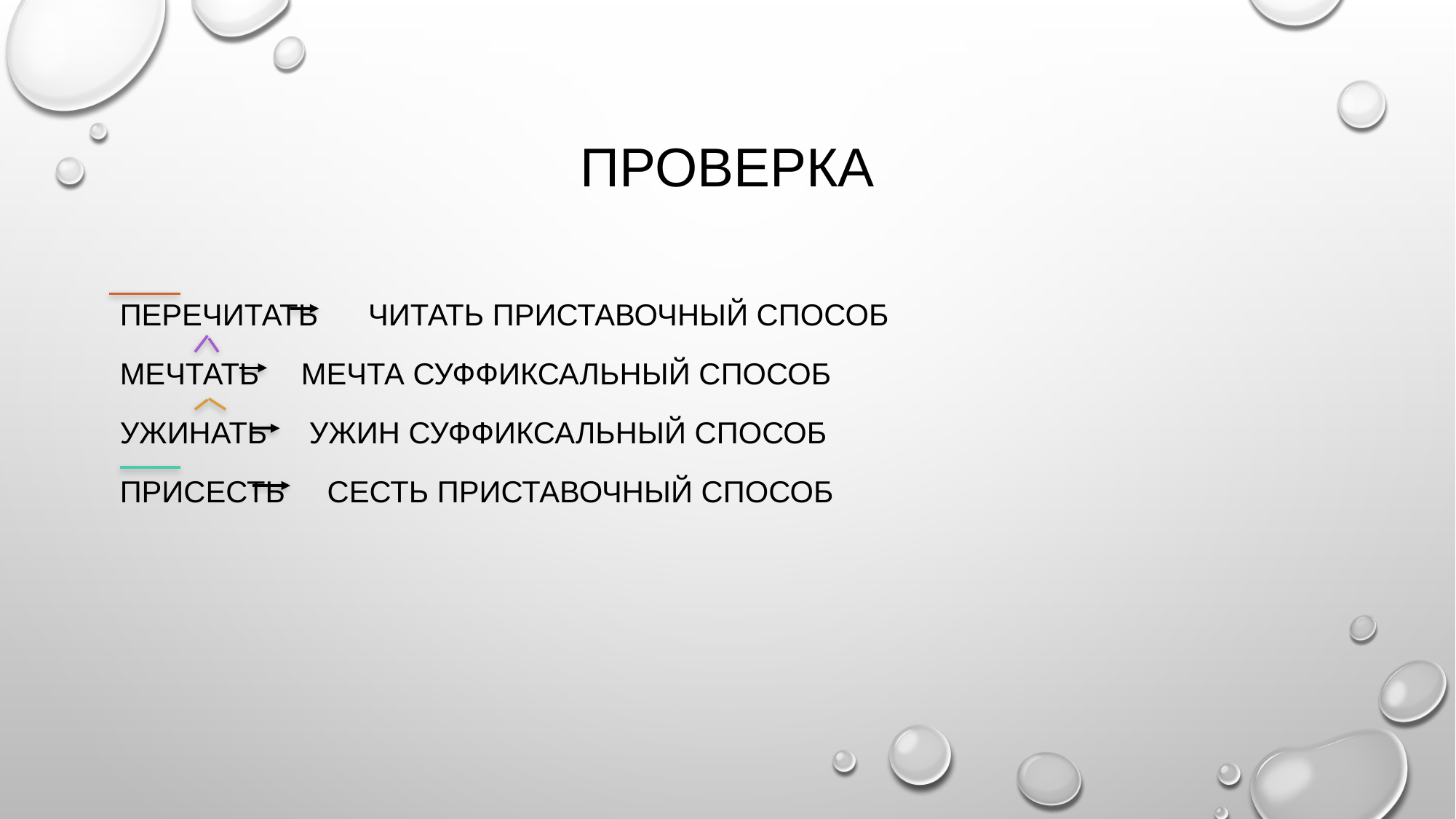

# проверка
Перечитать      читать приставочный способ
Мечтать     мечта суффиксальный способ
Ужинать     ужин суффиксальный способ
Присесть     сесть приставочный способ